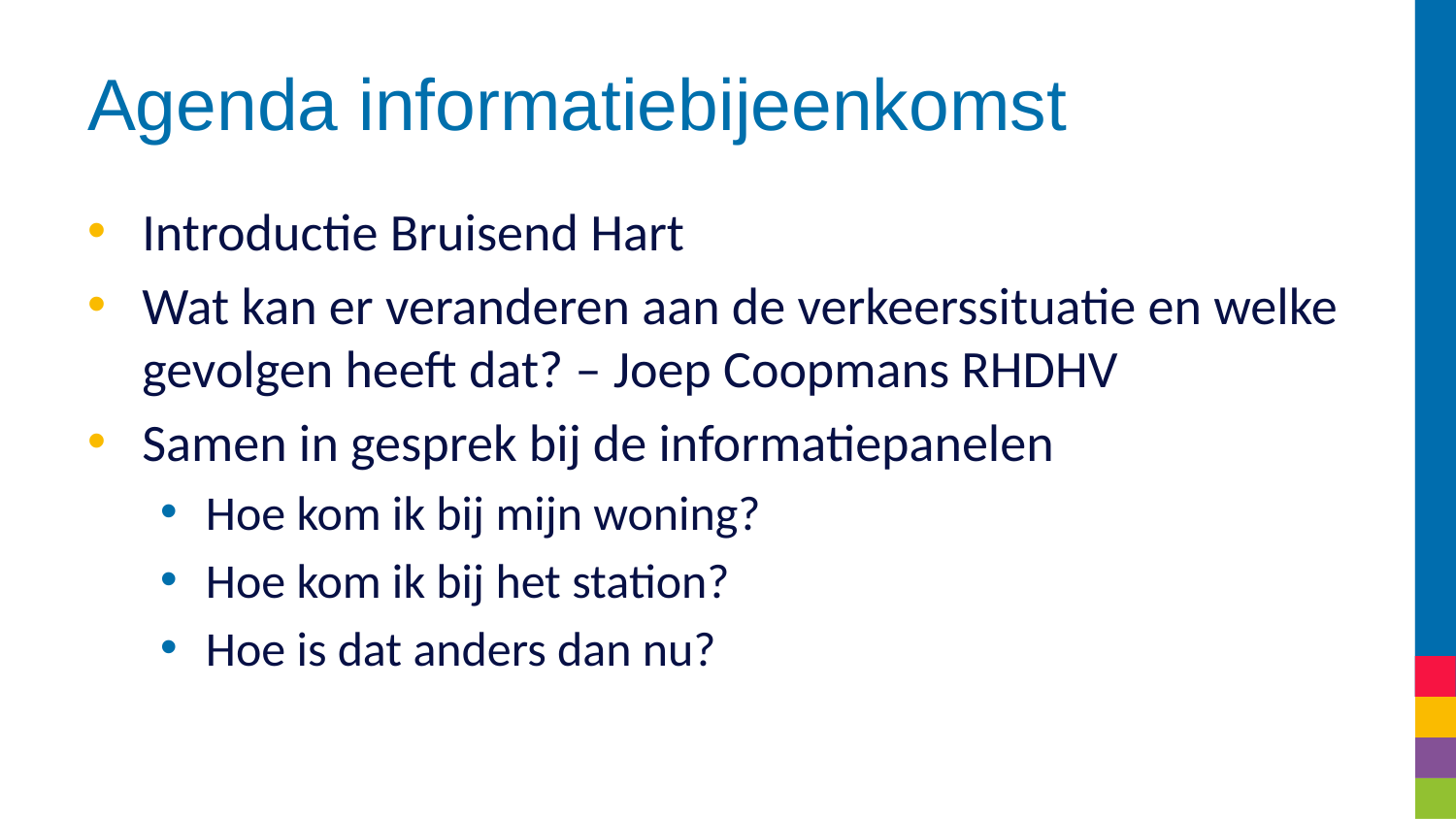

# Agenda informatiebijeenkomst
Introductie Bruisend Hart
Wat kan er veranderen aan de verkeerssituatie en welke gevolgen heeft dat? – Joep Coopmans RHDHV
Samen in gesprek bij de informatiepanelen
Hoe kom ik bij mijn woning?
Hoe kom ik bij het station?
Hoe is dat anders dan nu?